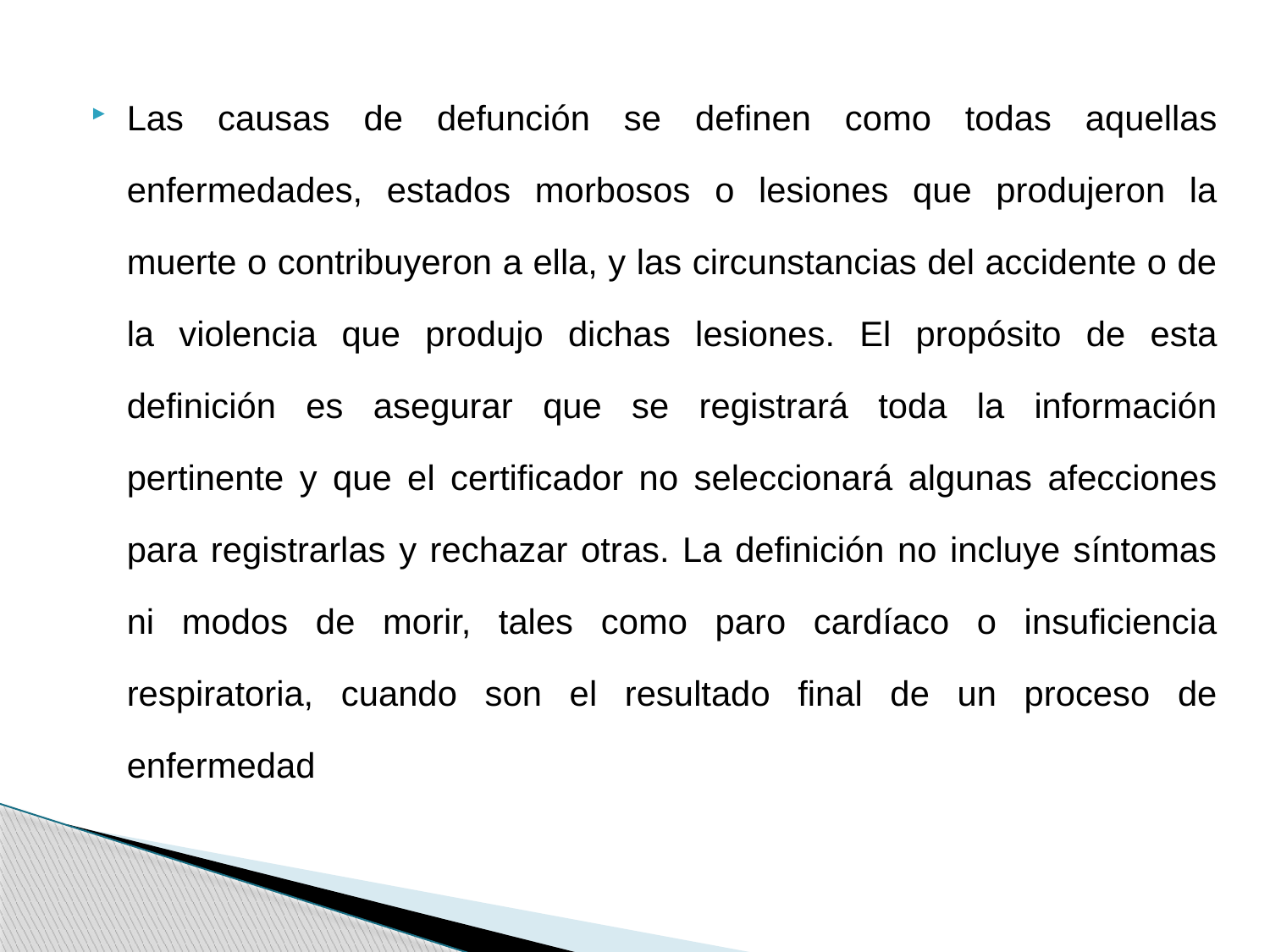

Las causas de defunción se definen como todas aquellas enfermedades, estados morbosos o lesiones que produjeron la muerte o contribuyeron a ella, y las circunstancias del accidente o de la violencia que produjo dichas lesiones. El propósito de esta definición es asegurar que se registrará toda la información pertinente y que el certificador no seleccionará algunas afecciones para registrarlas y rechazar otras. La definición no incluye síntomas ni modos de morir, tales como paro cardíaco o insuficiencia respiratoria, cuando son el resultado final de un proceso de enfermedad